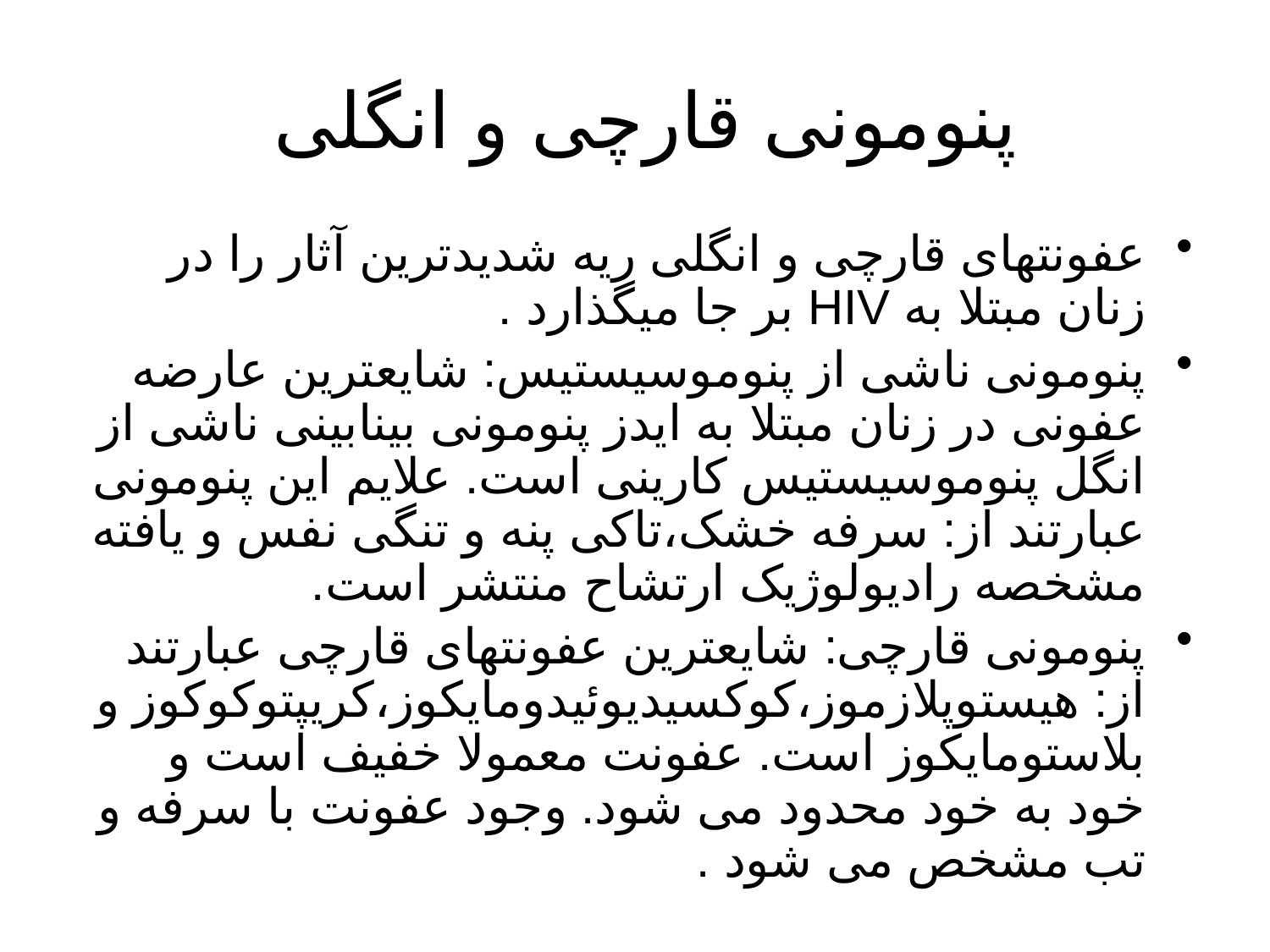

# پنومونی قارچی و انگلی
عفونتهای قارچی و انگلی ریه شدیدترین آثار را در زنان مبتلا به HIV بر جا میگذارد .
پنومونی ناشی از پنوموسیستیس: شایعترین عارضه عفونی در زنان مبتلا به ایدز پنومونی بینابینی ناشی از انگل پنوموسیستیس کارینی است. علایم این پنومونی عبارتند از: سرفه خشک،تاکی پنه و تنگی نفس و یافته مشخصه رادیولوژیک ارتشاح منتشر است.
پنومونی قارچی: شایعترین عفونتهای قارچی عبارتند از: هیستوپلازموز،کوکسیدیوئیدومایکوز،کریپتوکوکوز و بلاستومایکوز است. عفونت معمولا خفیف است و خود به خود محدود می شود. وجود عفونت با سرفه و تب مشخص می شود .